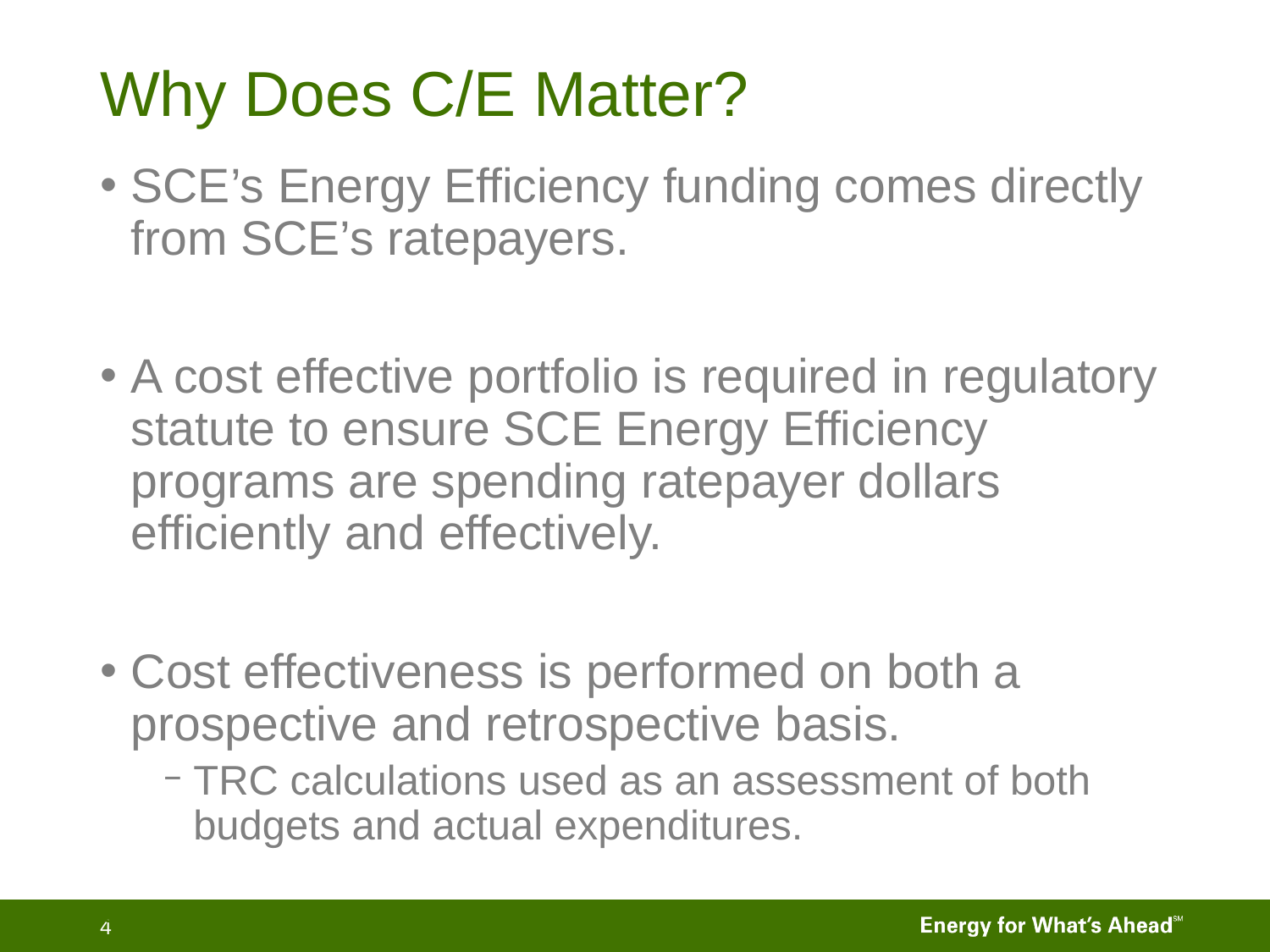

# Why Does C/E Matter?
SCE’s Energy Efficiency funding comes directly from SCE’s ratepayers.

A cost effective portfolio is required in regulatory statute to ensure SCE Energy Efficiency programs are spending ratepayer dollars efficiently and effectively.

Cost effectiveness is performed on both a prospective and retrospective basis.
TRC calculations used as an assessment of both budgets and actual expenditures.
CONFIDENTIAL
4